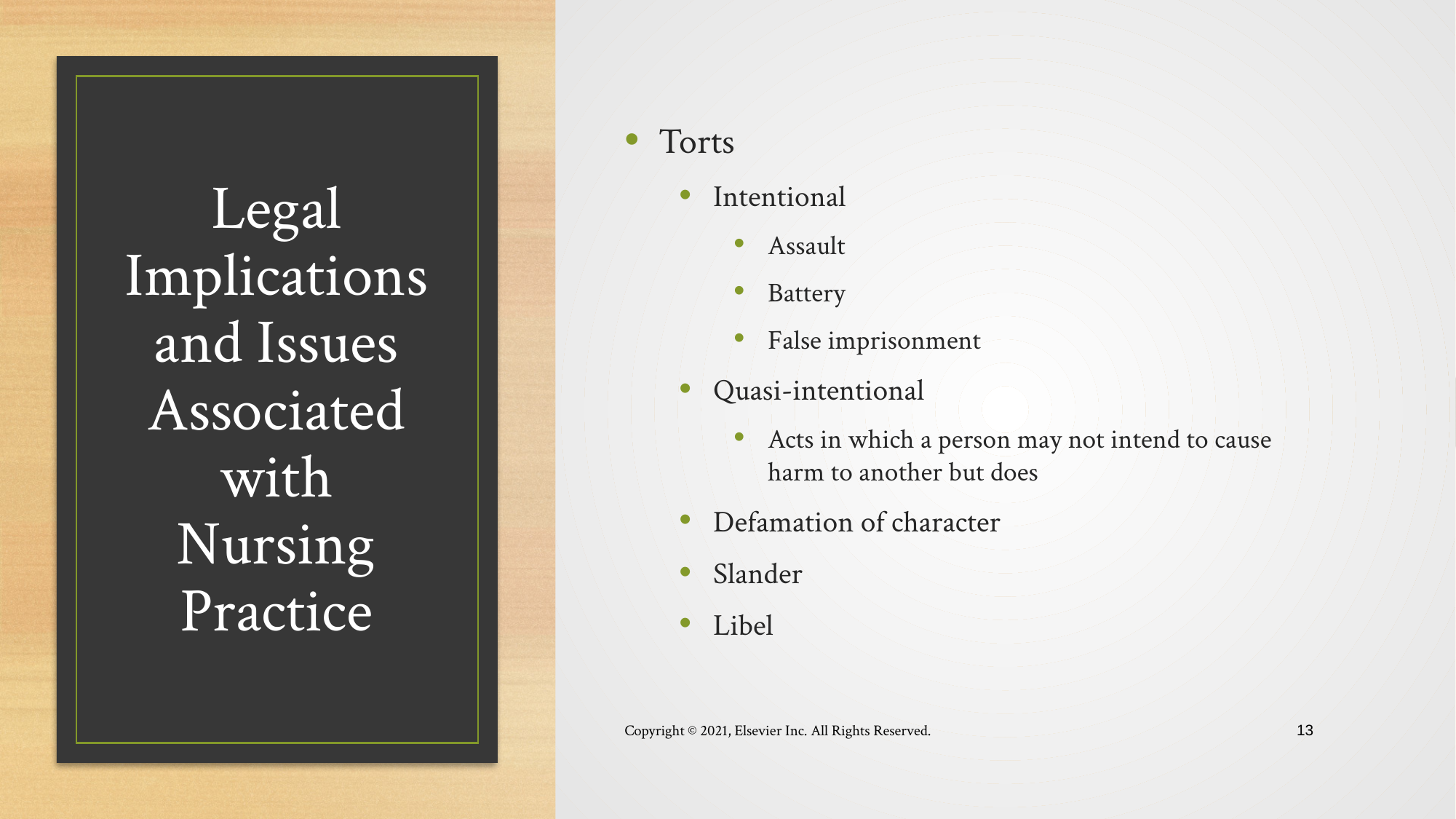

Torts
Intentional
Assault
Battery
False imprisonment
Quasi-intentional
Acts in which a person may not intend to cause harm to another but does
Defamation of character
Slander
Libel

# Legal Implications and Issues Associated with Nursing Practice
Copyright © 2021, Elsevier Inc. All Rights Reserved.
 13